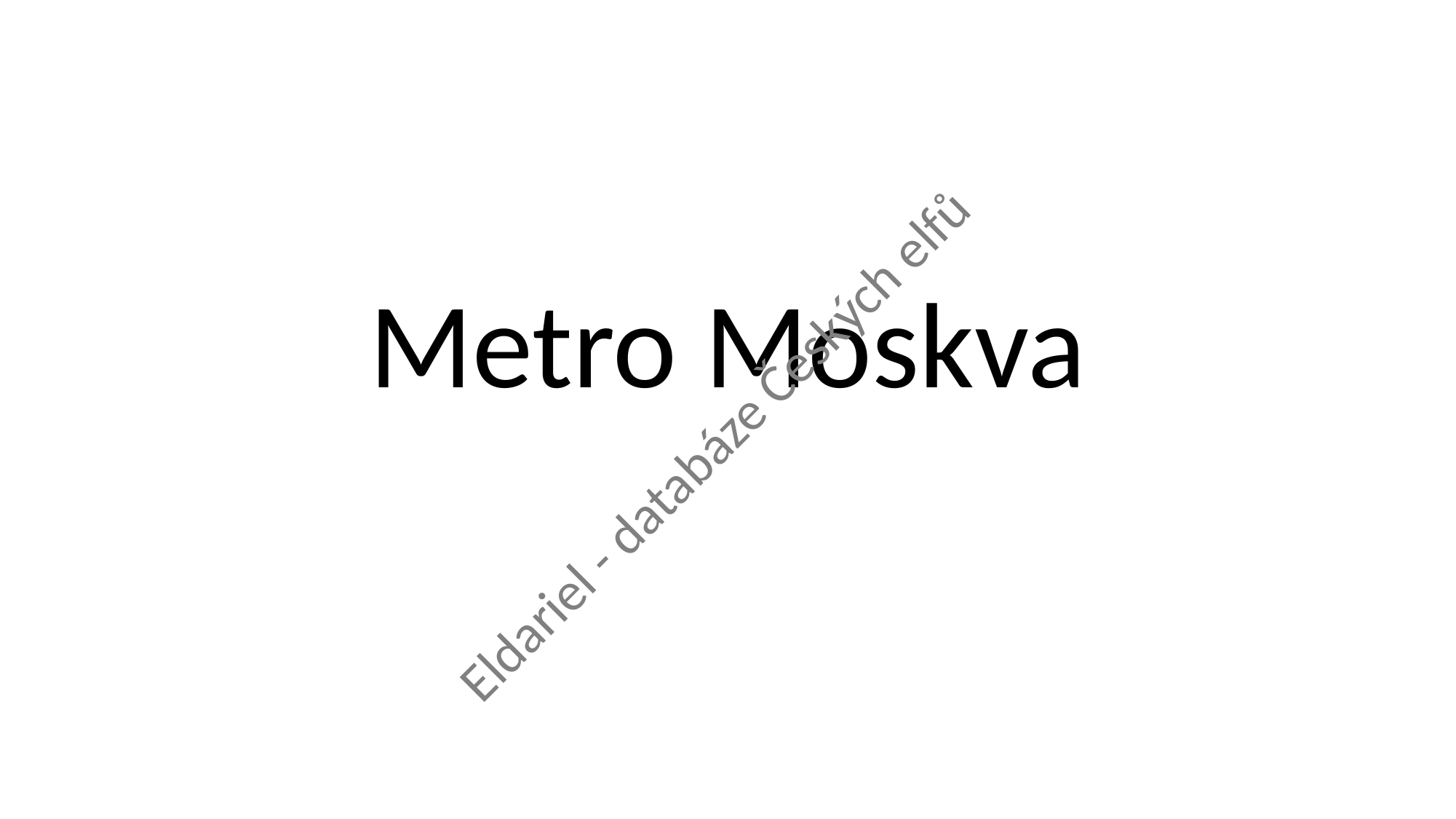

# Metro Moskva
Eldariel - databáze Českých elfů